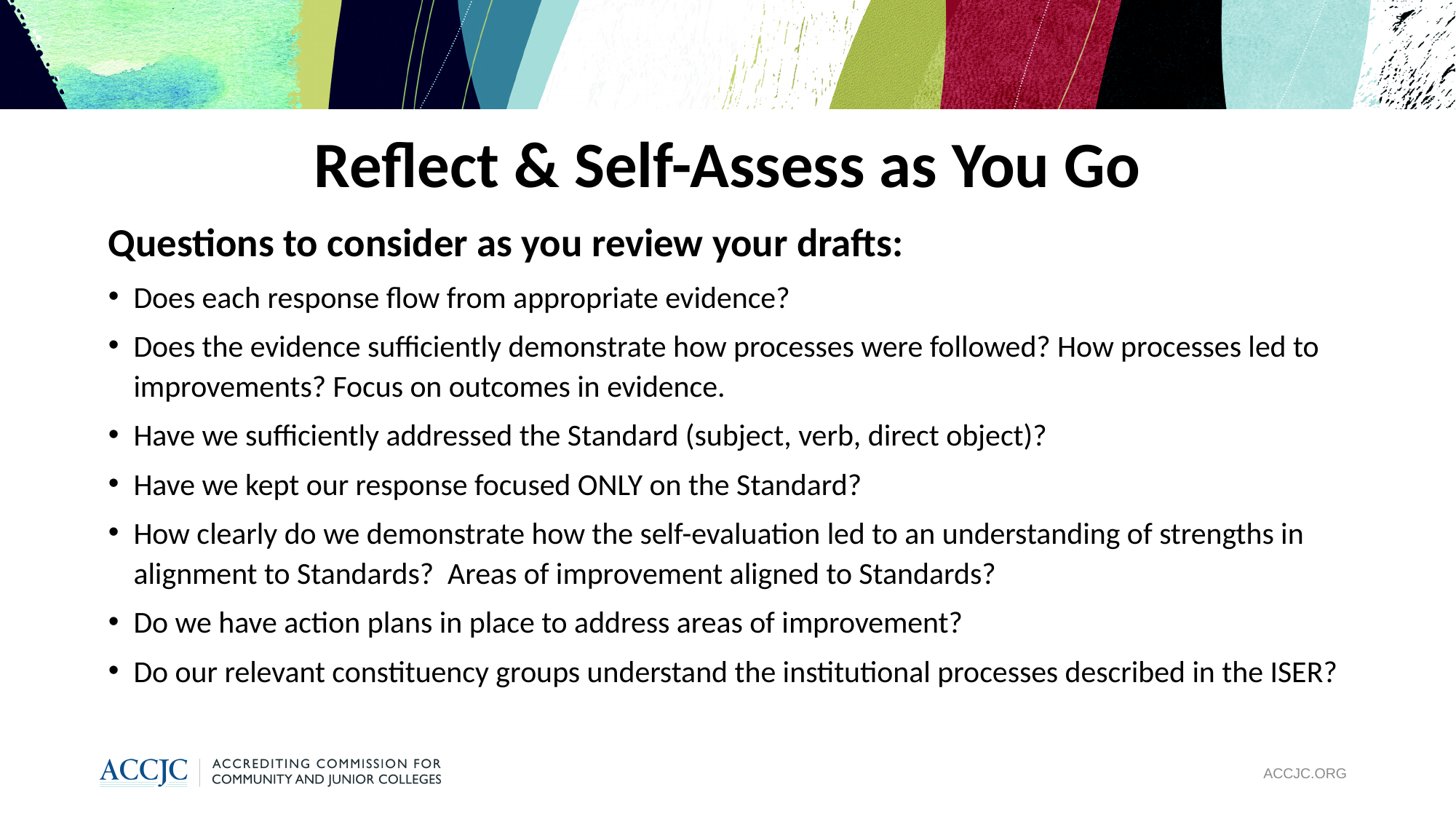

# Reflect & Self-Assess as You Go
Questions to consider as you review your drafts:
Does each response flow from appropriate evidence?
Does the evidence sufficiently demonstrate how processes were followed? How processes led to improvements? Focus on outcomes in evidence.
Have we sufficiently addressed the Standard (subject, verb, direct object)?
Have we kept our response focused ONLY on the Standard?
How clearly do we demonstrate how the self-evaluation led to an understanding of strengths in alignment to Standards?  Areas of improvement aligned to Standards?
Do we have action plans in place to address areas of improvement?
Do our relevant constituency groups understand the institutional processes described in the ISER?